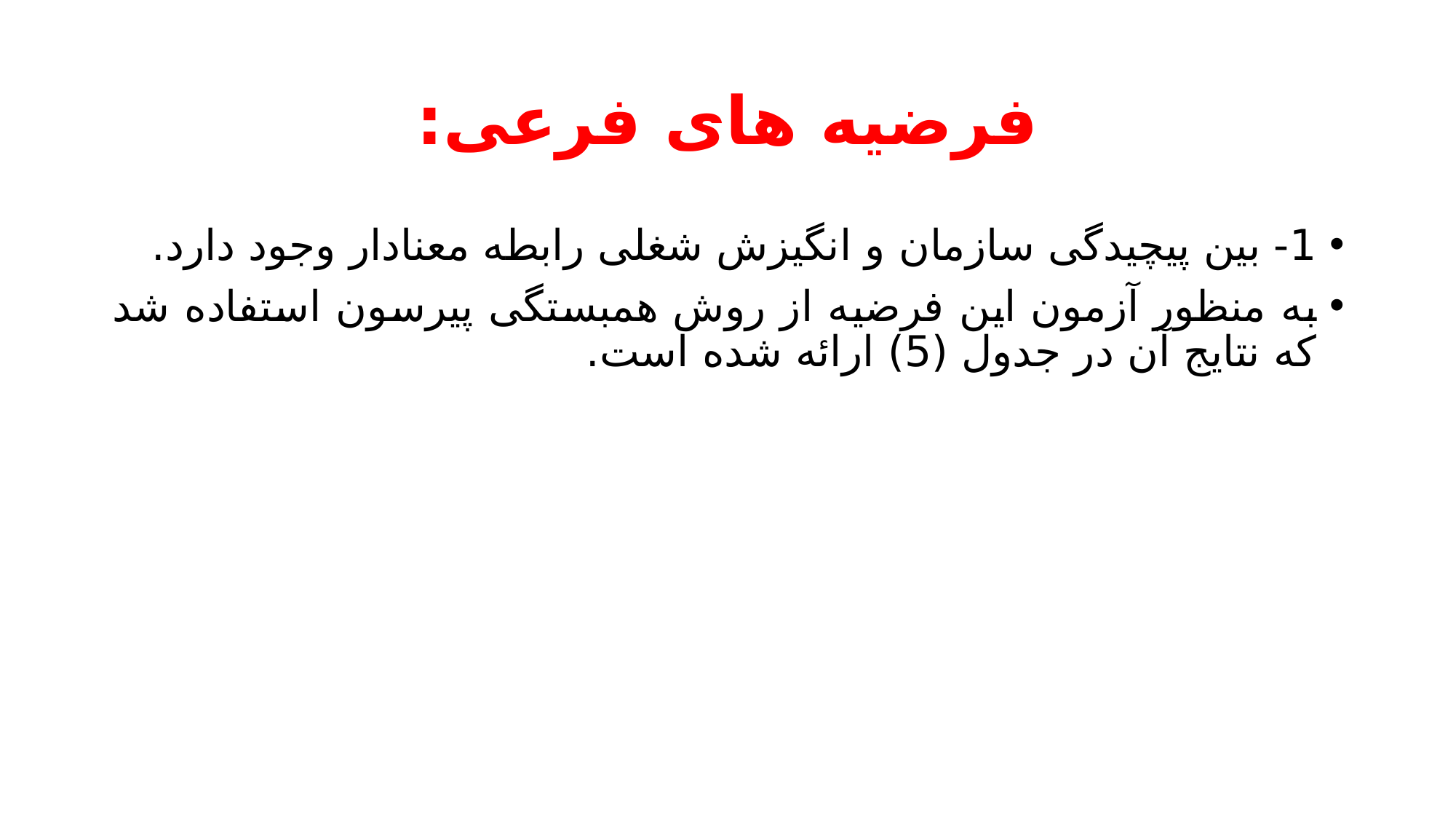

# فرضیه های فرعی:
1- بین پیچیدگی سازمان و انگیزش شغلی رابطه معنادار وجود دارد.
به منظور آزمون این فرضیه از روش همبستگی پیرسون استفاده شد که نتایج آن در جدول (5) ارائه شده است.